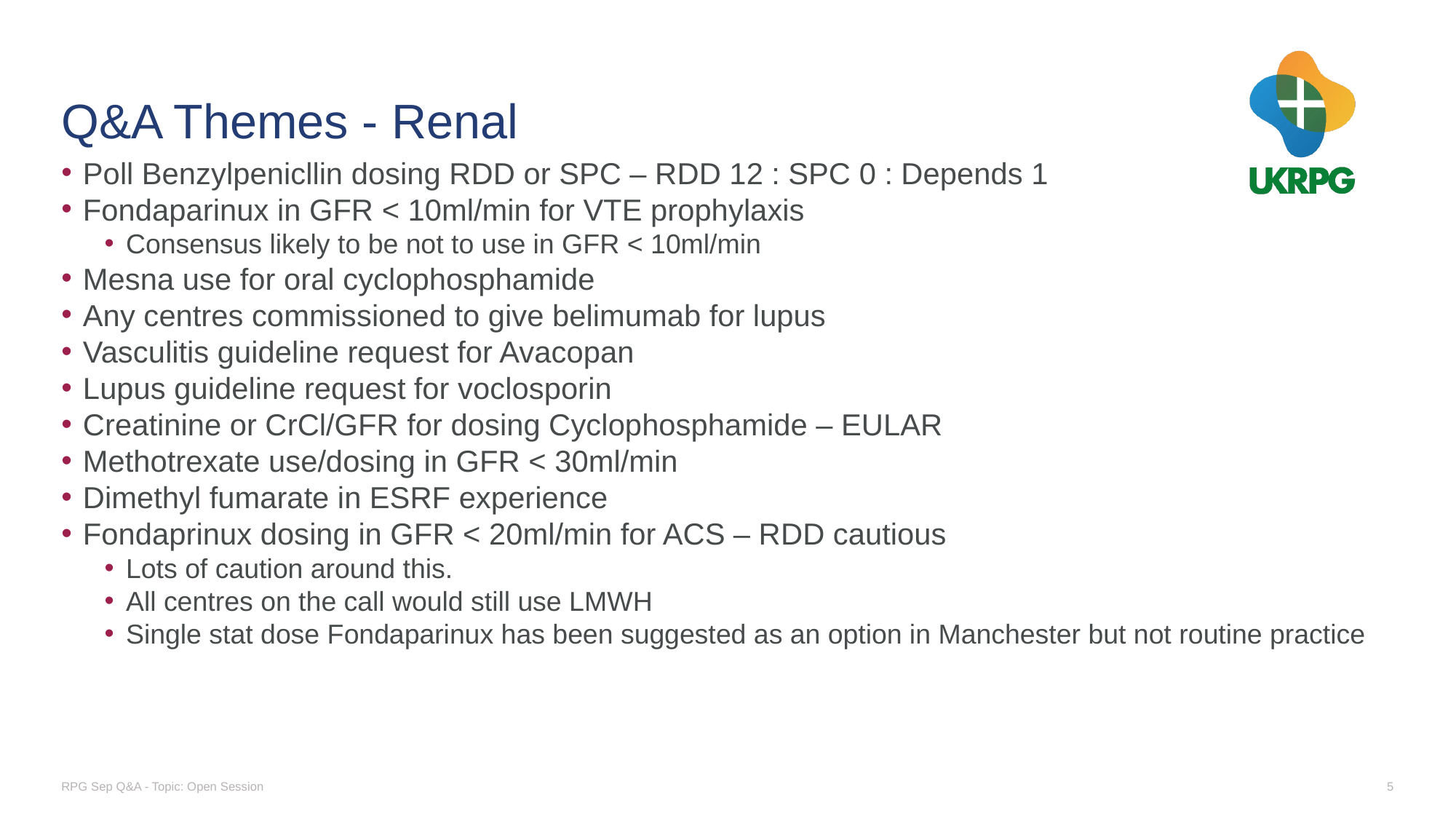

# Q&A Themes - Renal
Poll Benzylpenicllin dosing RDD or SPC – RDD 12 : SPC 0 : Depends 1
Fondaparinux in GFR < 10ml/min for VTE prophylaxis
Consensus likely to be not to use in GFR < 10ml/min
Mesna use for oral cyclophosphamide
Any centres commissioned to give belimumab for lupus
Vasculitis guideline request for Avacopan
Lupus guideline request for voclosporin
Creatinine or CrCl/GFR for dosing Cyclophosphamide – EULAR
Methotrexate use/dosing in GFR < 30ml/min
Dimethyl fumarate in ESRF experience
Fondaprinux dosing in GFR < 20ml/min for ACS – RDD cautious
Lots of caution around this.
All centres on the call would still use LMWH
Single stat dose Fondaparinux has been suggested as an option in Manchester but not routine practice

RPG Sep Q&A - Topic: Open Session
5